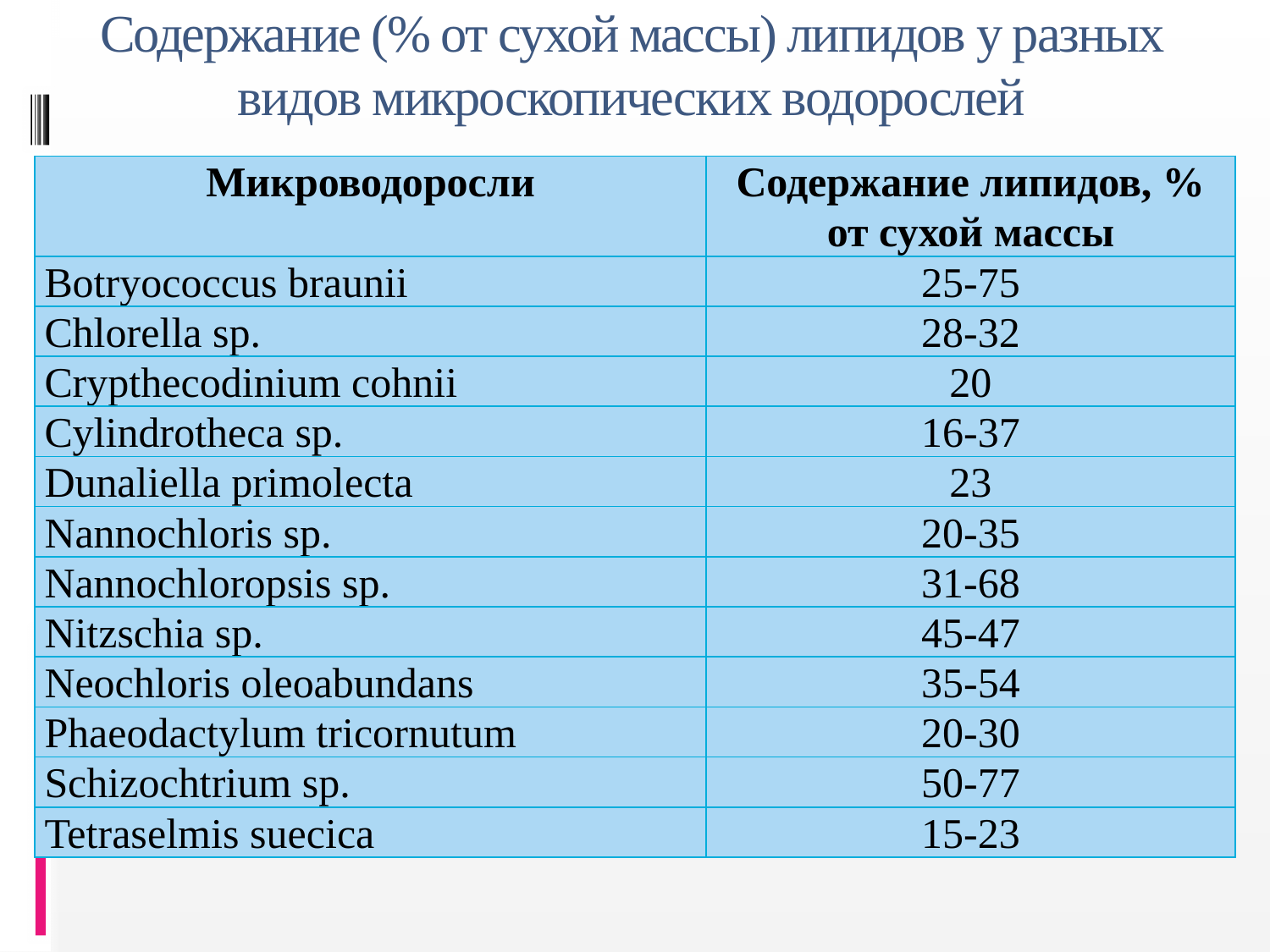

# Содержание (% от сухой массы) липидов у разных видов микроскопических водорослей
| Микроводоросли | Содержание липидов, % от сухой массы |
| --- | --- |
| Botryococcus braunii | 25-75 |
| Chlorella sp. | 28-32 |
| Crypthecodinium cohnii | 20 |
| Cylindrotheca sp. | 16-37 |
| Dunaliella primolecta | 23 |
| Nannochloris sp. | 20-35 |
| Nannochloropsis sp. | 31-68 |
| Nitzschia sp. | 45-47 |
| Neochloris oleoabundans | 35-54 |
| Phaeodactylum tricornutum | 20-30 |
| Schizochtrium sp. | 50-77 |
| Tetraselmis suecica | 15-23 |